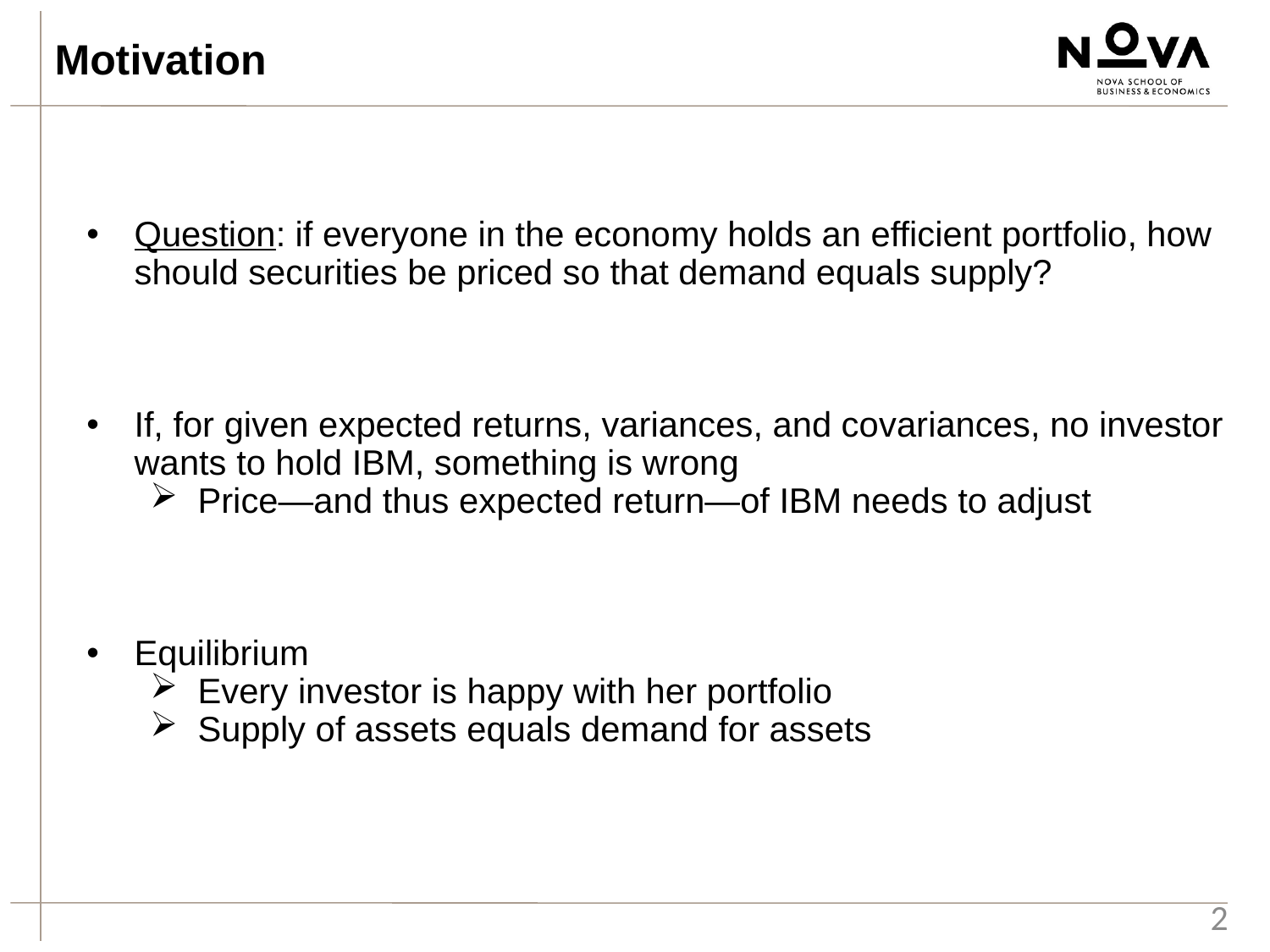

Motivation
Question: if everyone in the economy holds an efficient portfolio, how should securities be priced so that demand equals supply?

If, for given expected returns, variances, and covariances, no investor wants to hold IBM, something is wrong
Price—and thus expected return—of IBM needs to adjust

Equilibrium
Every investor is happy with her portfolio
Supply of assets equals demand for assets

2